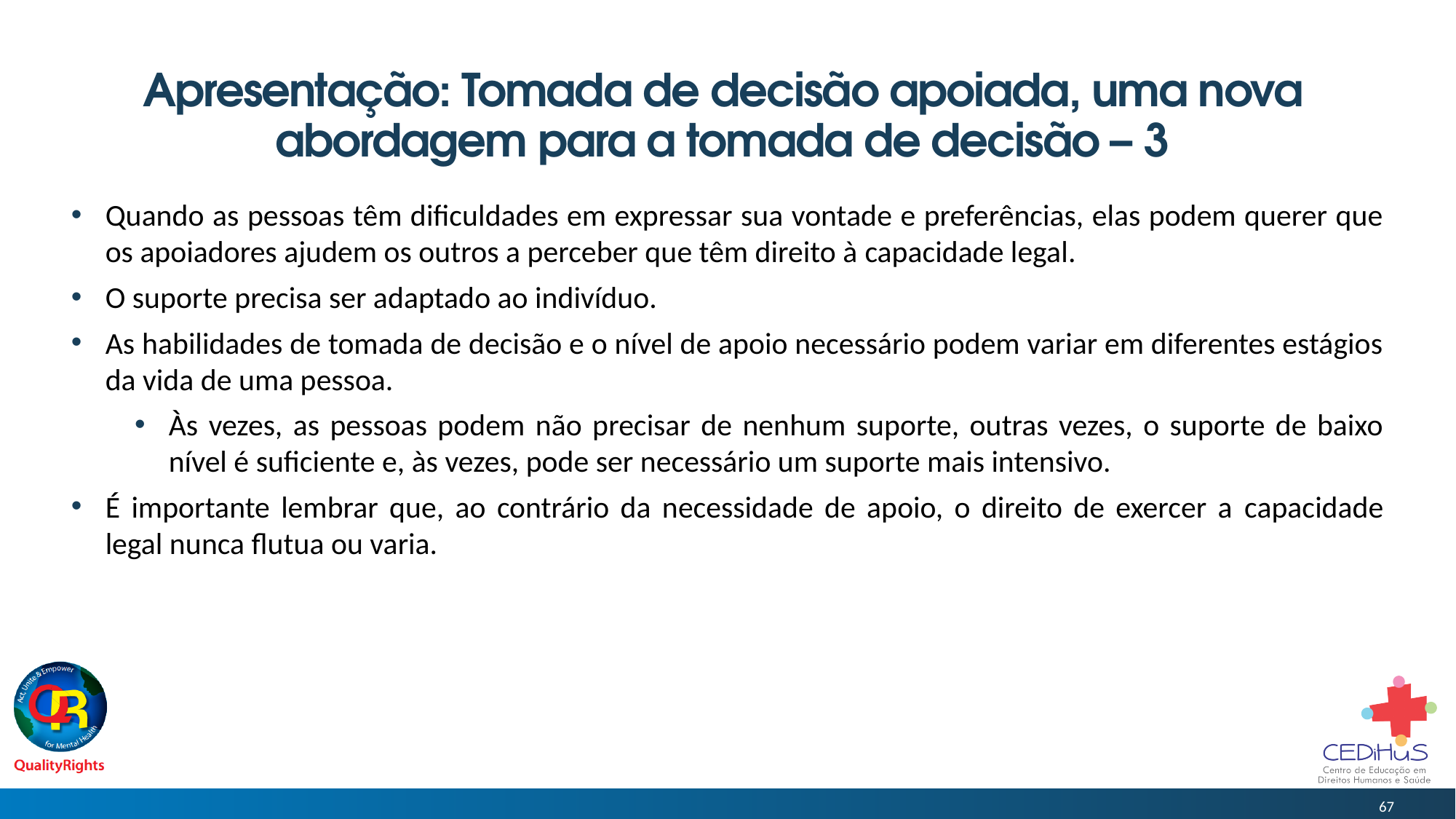

# Apresentação: Tomada de decisão apoiada, uma nova abordagem para a tomada de decisão – 3
Quando as pessoas têm dificuldades em expressar sua vontade e preferências, elas podem querer que os apoiadores ajudem os outros a perceber que têm direito à capacidade legal.
O suporte precisa ser adaptado ao indivíduo.
As habilidades de tomada de decisão e o nível de apoio necessário podem variar em diferentes estágios da vida de uma pessoa.
Às vezes, as pessoas podem não precisar de nenhum suporte, outras vezes, o suporte de baixo nível é suficiente e, às vezes, pode ser necessário um suporte mais intensivo.
É importante lembrar que, ao contrário da necessidade de apoio, o direito de exercer a capacidade legal nunca flutua ou varia.